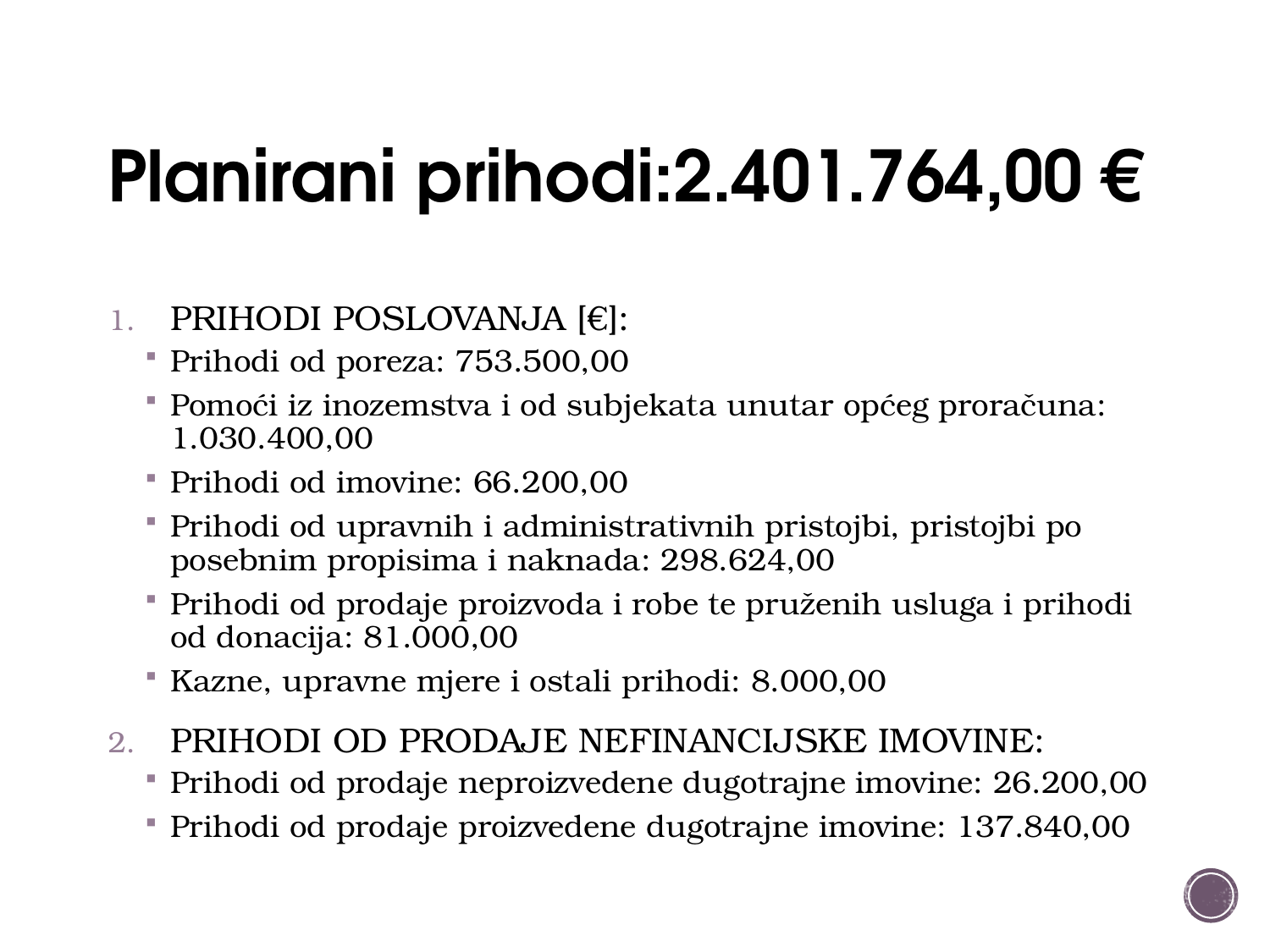

# Planirani prihodi:2.401.764,00 €
PRIHODI POSLOVANJA [€]:
Prihodi od poreza: 753.500,00
Pomoći iz inozemstva i od subjekata unutar općeg proračuna: 1.030.400,00
Prihodi od imovine: 66.200,00
Prihodi od upravnih i administrativnih pristojbi, pristojbi po posebnim propisima i naknada: 298.624,00
Prihodi od prodaje proizvoda i robe te pruženih usluga i prihodi od donacija: 81.000,00
Kazne, upravne mjere i ostali prihodi: 8.000,00
PRIHODI OD PRODAJE NEFINANCIJSKE IMOVINE:
Prihodi od prodaje neproizvedene dugotrajne imovine: 26.200,00
Prihodi od prodaje proizvedene dugotrajne imovine: 137.840,00